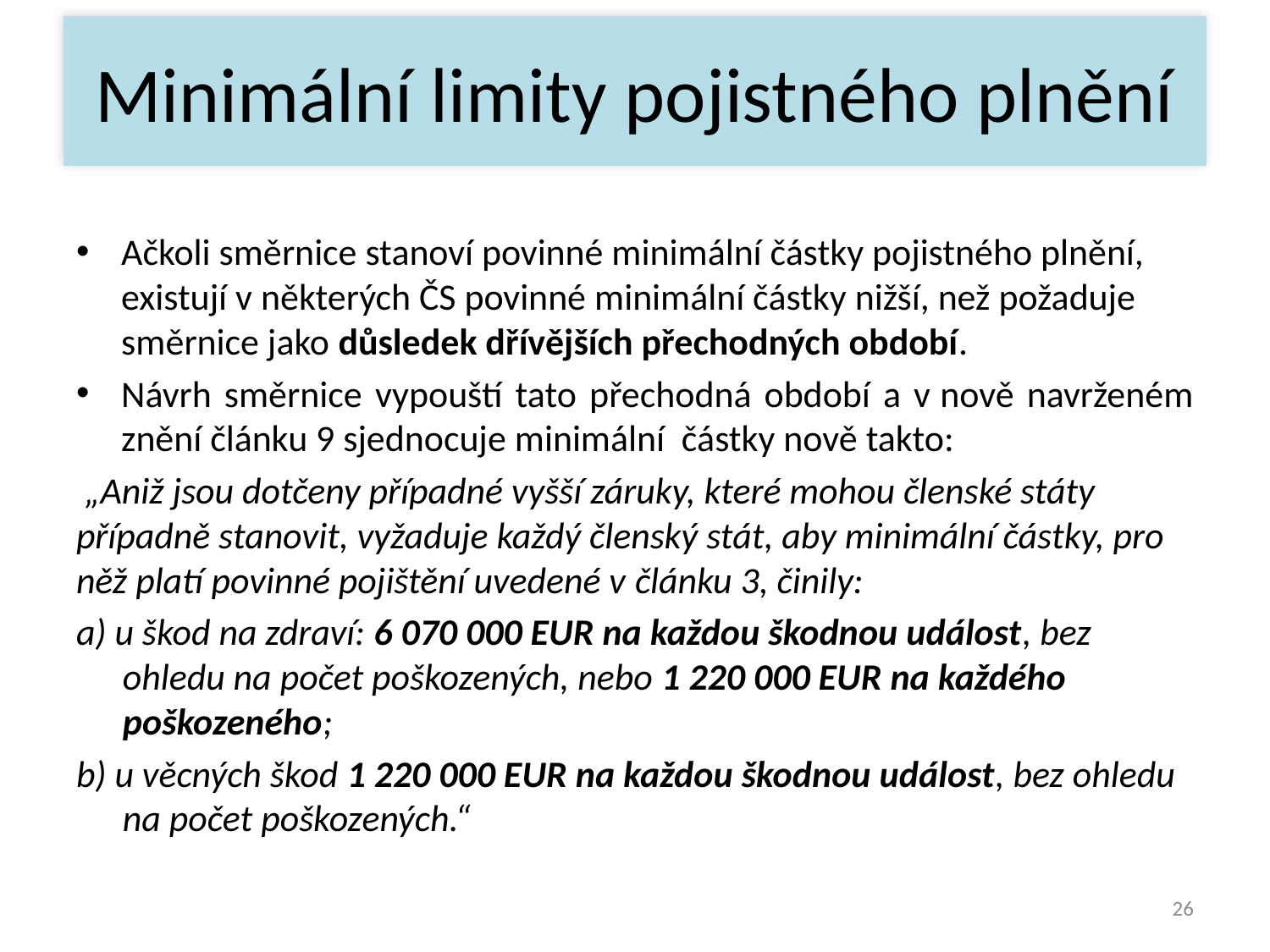

# Minimální limity pojistného plnění
Ačkoli směrnice stanoví povinné minimální částky pojistného plnění, existují v některých ČS povinné minimální částky nižší, než požaduje směrnice jako důsledek dřívějších přechodných období.
Návrh směrnice vypouští tato přechodná období a v nově navrženém znění článku 9 sjednocuje minimální  částky nově takto:
 „Aniž jsou dotčeny případné vyšší záruky, které mohou členské státy případně stanovit, vyžaduje každý členský stát, aby minimální částky, pro něž platí povinné pojištění uvedené v článku 3, činily:
a) u škod na zdraví: 6 070 000 EUR na každou škodnou událost, bez ohledu na počet poškozených, nebo 1 220 000 EUR na každého poškozeného;
b) u věcných škod 1 220 000 EUR na každou škodnou událost, bez ohledu na počet poškozených.“

26